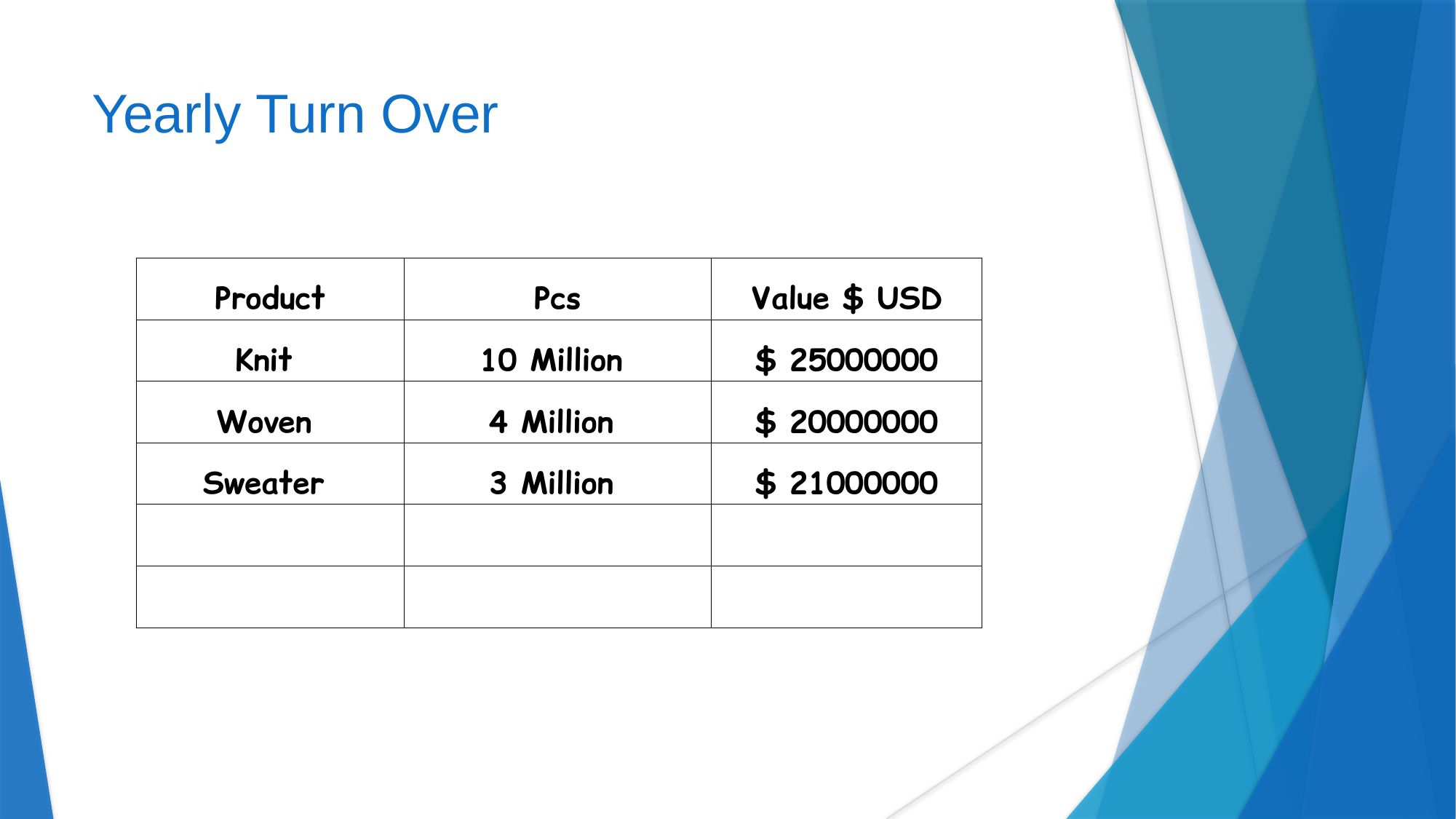

# Yearly Turn Over
| Product | Pcs | Value $ USD |
| --- | --- | --- |
| Knit | 10 Million | $ 25000000 |
| Woven | 4 Million | $ 20000000 |
| Sweater | 3 Million | $ 21000000 |
|  |  |  |
|  |  |  |